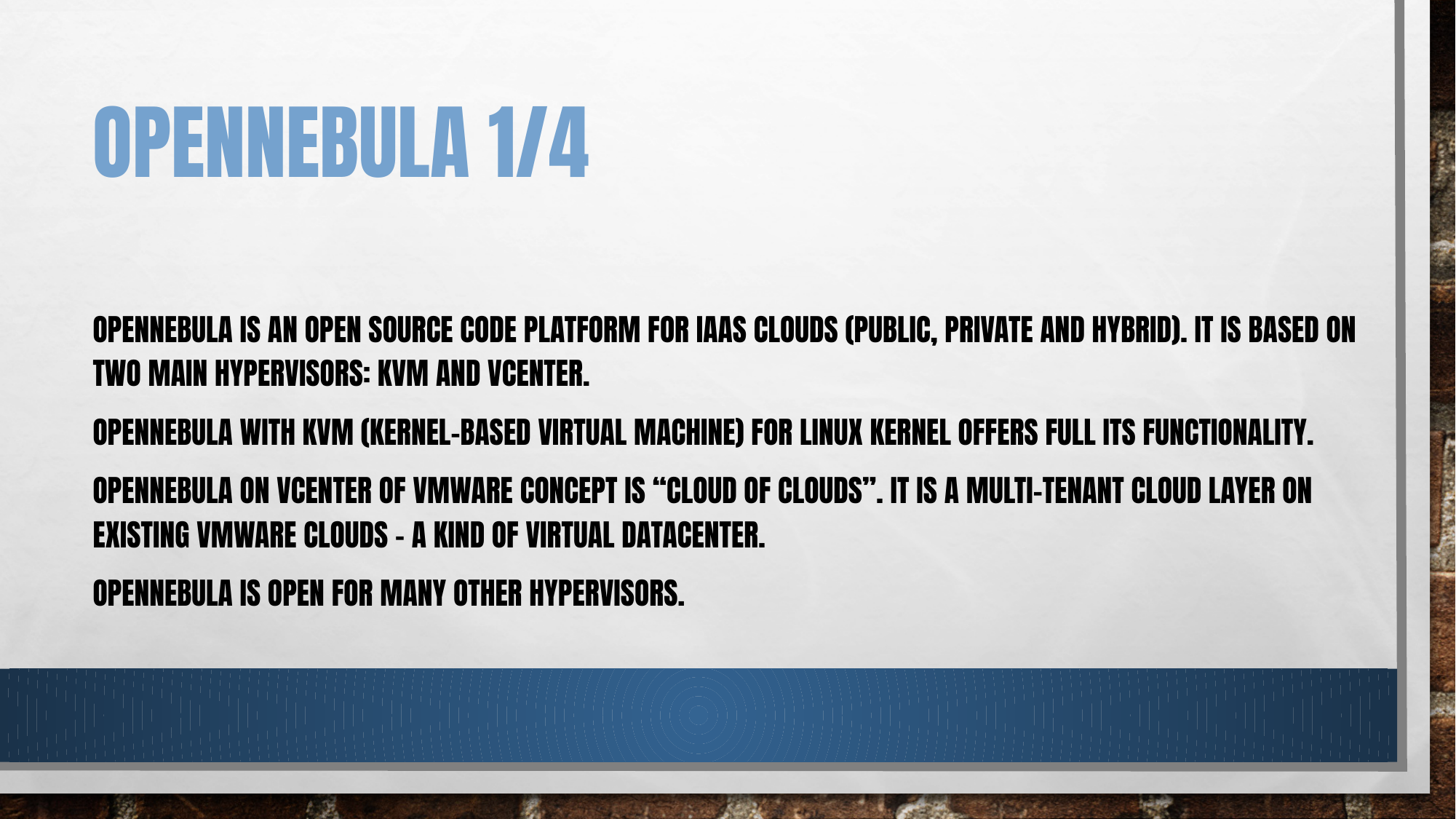

# OpenNebula 1/4
OpenNebula is an open source code platform for IaaS clouds (public, private and hybrid). It is based on two main hypervisors: KVM and vCenter.
OpenNebula with KVM (Kernel-based Virtual Machine) for Linux kernel offers full its functionality.
OpenNebula on vCenter of VMware concept is “cloud of clouds”. It is a multi-tenant cloud layer on existing VMware clouds – a kind of virtual datacenter.
OpenNebula is open for many other hypervisors.